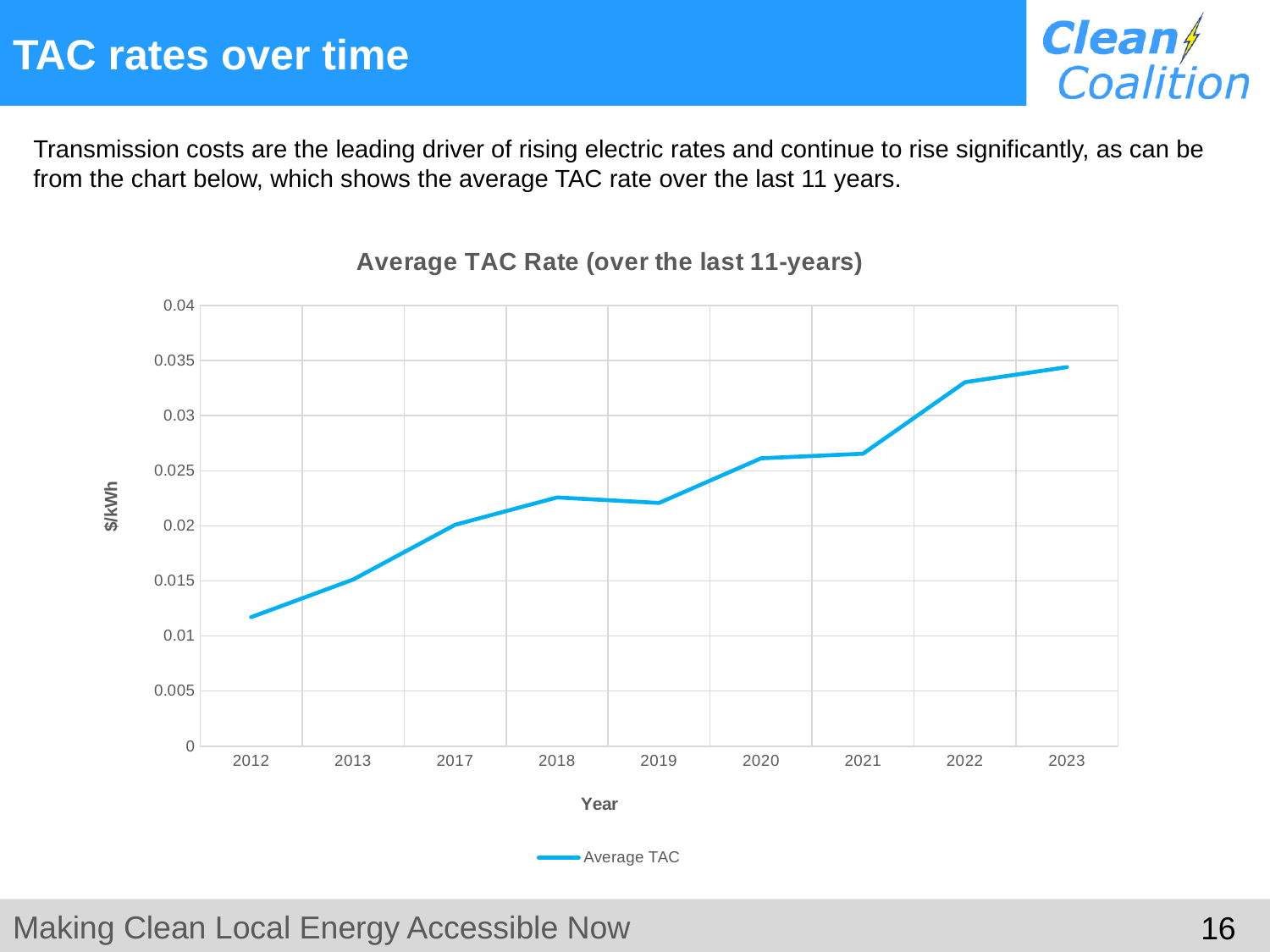

# TAC rates over time
Transmission costs are the leading driver of rising electric rates and continue to rise significantly, as can be
from the chart below, which shows the average TAC rate over the last 11 years.

### Chart: Average TAC Rate (over the last 11-years)

| Category | Average TAC |
|---|---|
| 2012 | 0.0117073 |
| 2013 | 0.01512353 |
| 2017 | 0.0201014 |
| 2018 | 0.02258253 |
| 2019 | 0.0220811 |
| 2020 | 0.02613 |
| 2021 | 0.02655 |
| 2022 | 0.03304 |
| 2023 | 0.03441 |